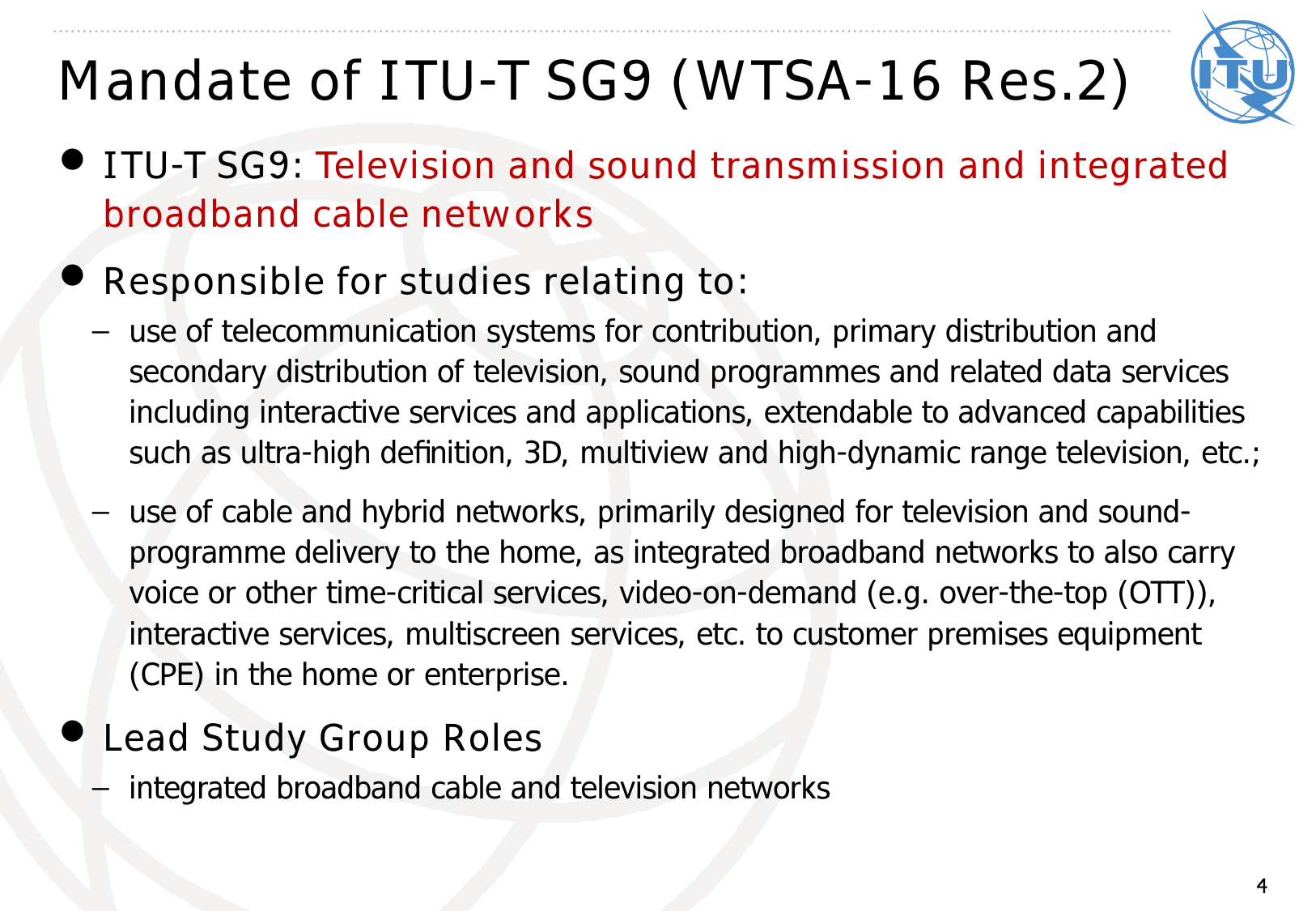

# Mandate of ITU-T SG9 (WTSA-16 Res.2)
ITU-T SG9: Television and sound transmission and integrated broadband cable networks
Responsible for studies relating to:
use of telecommunication systems for contribution, primary distribution and secondary distribution of television, sound programmes and related data services including interactive services and applications, extendable to advanced capabilities such as ultra-high definition, 3D, multiview and high-dynamic range television, etc.;
use of cable and hybrid networks, primarily designed for television and sound-programme delivery to the home, as integrated broadband networks to also carry voice or other time-critical services, video-on-demand (e.g. over-the-top (OTT)), interactive services, multiscreen services, etc. to customer premises equipment (CPE) in the home or enterprise.
Lead Study Group Roles
integrated broadband cable and television networks
4